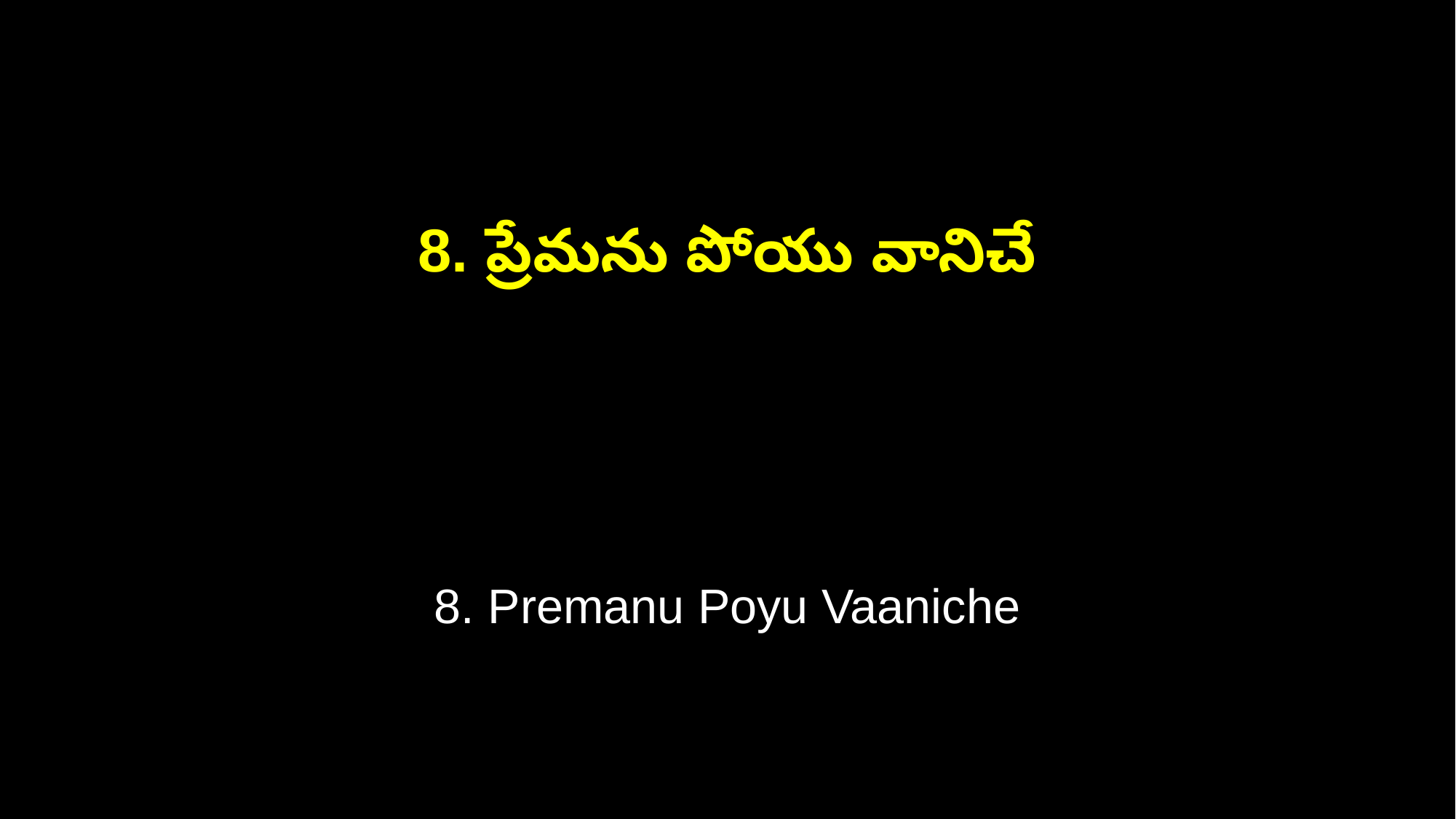

8. ప్రేమను పోయు వానిచే
8. Premanu Poyu Vaaniche